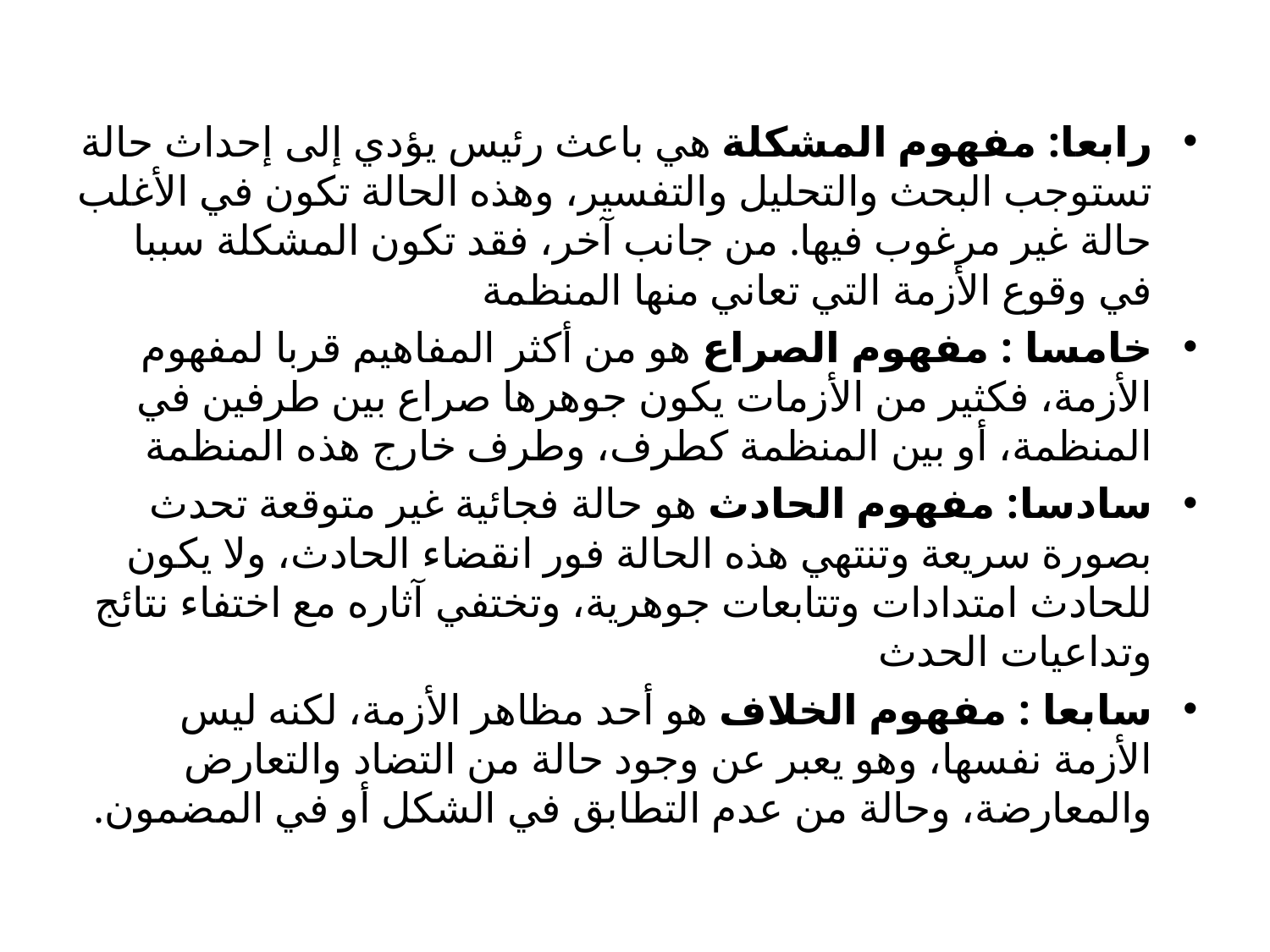

رابعا: مفهوم المشكلة هي باعث رئيس يؤدي إلى إحداث حالة تستوجب البحث والتحليل والتفسير، وهذه الحالة تكون في الأغلب حالة غير مرغوب فيها. من جانب آخر، فقد تكون المشكلة سببا في وقوع الأزمة التي تعاني منها المنظمة
خامسا : مفهوم الصراع هو من أكثر المفاهيم قربا لمفهوم الأزمة، فكثير من الأزمات يكون جوهرها صراع بين طرفين في المنظمة، أو بين المنظمة كطرف، وطرف خارج هذه المنظمة
سادسا: مفهوم الحادث هو حالة فجائية غير متوقعة تحدث بصورة سريعة وتنتهي هذه الحالة فور انقضاء الحادث، ولا يكون للحادث امتدادات وتتابعات جوهرية، وتختفي آثاره مع اختفاء نتائج وتداعيات الحدث
سابعا : مفهوم الخلاف هو أحد مظاهر الأزمة، لكنه ليس الأزمة نفسها، وهو يعبر عن وجود حالة من التضاد والتعارض والمعارضة، وحالة من عدم التطابق في الشكل أو في المضمون.